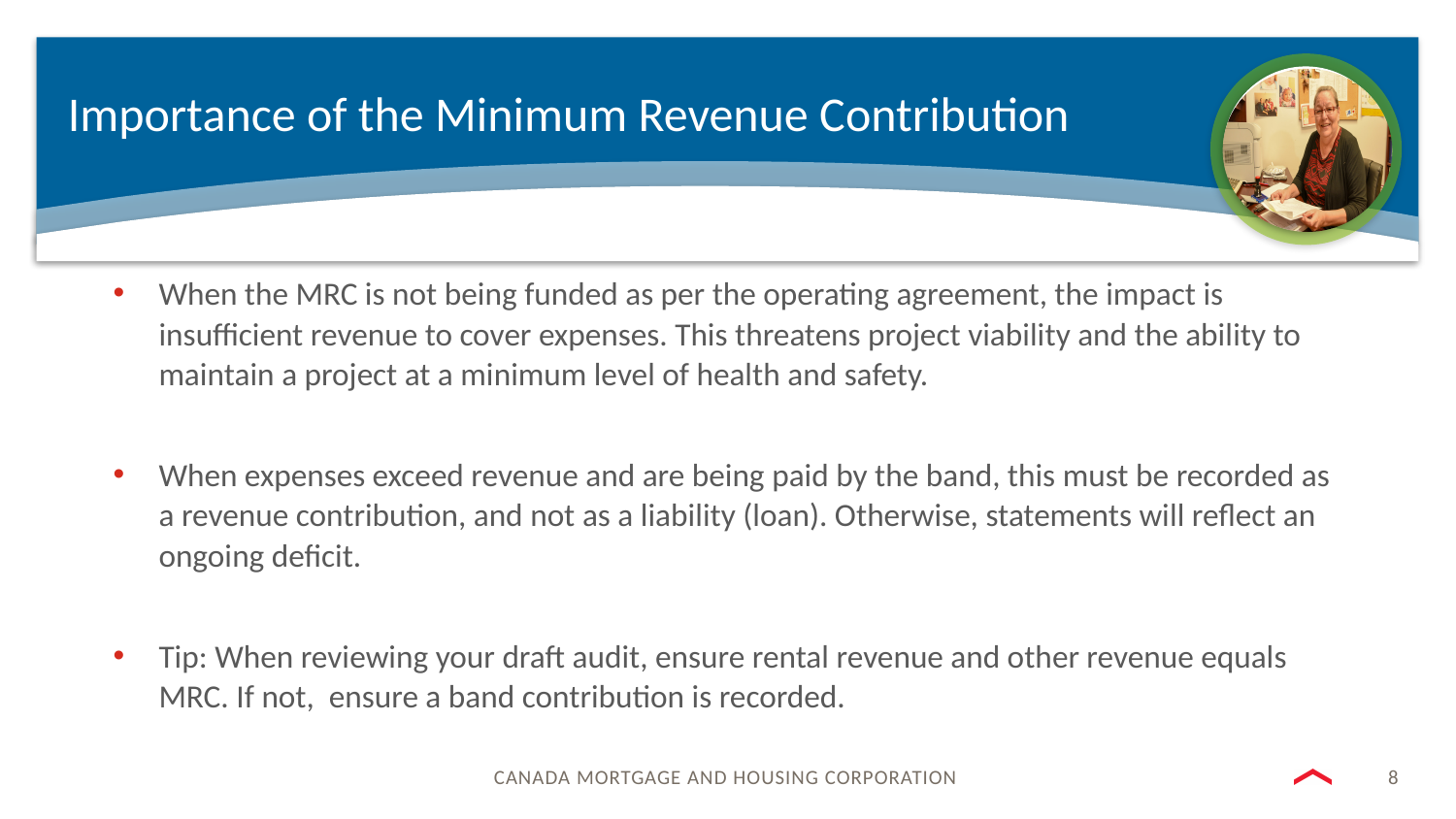

# Importance of the Minimum Revenue Contribution
When the MRC is not being funded as per the operating agreement, the impact is insufficient revenue to cover expenses. This threatens project viability and the ability to maintain a project at a minimum level of health and safety.

When expenses exceed revenue and are being paid by the band, this must be recorded as a revenue contribution, and not as a liability (loan). Otherwise, statements will reflect an ongoing deficit.

Tip: When reviewing your draft audit, ensure rental revenue and other revenue equals MRC. If not,  ensure a band contribution is recorded.

8